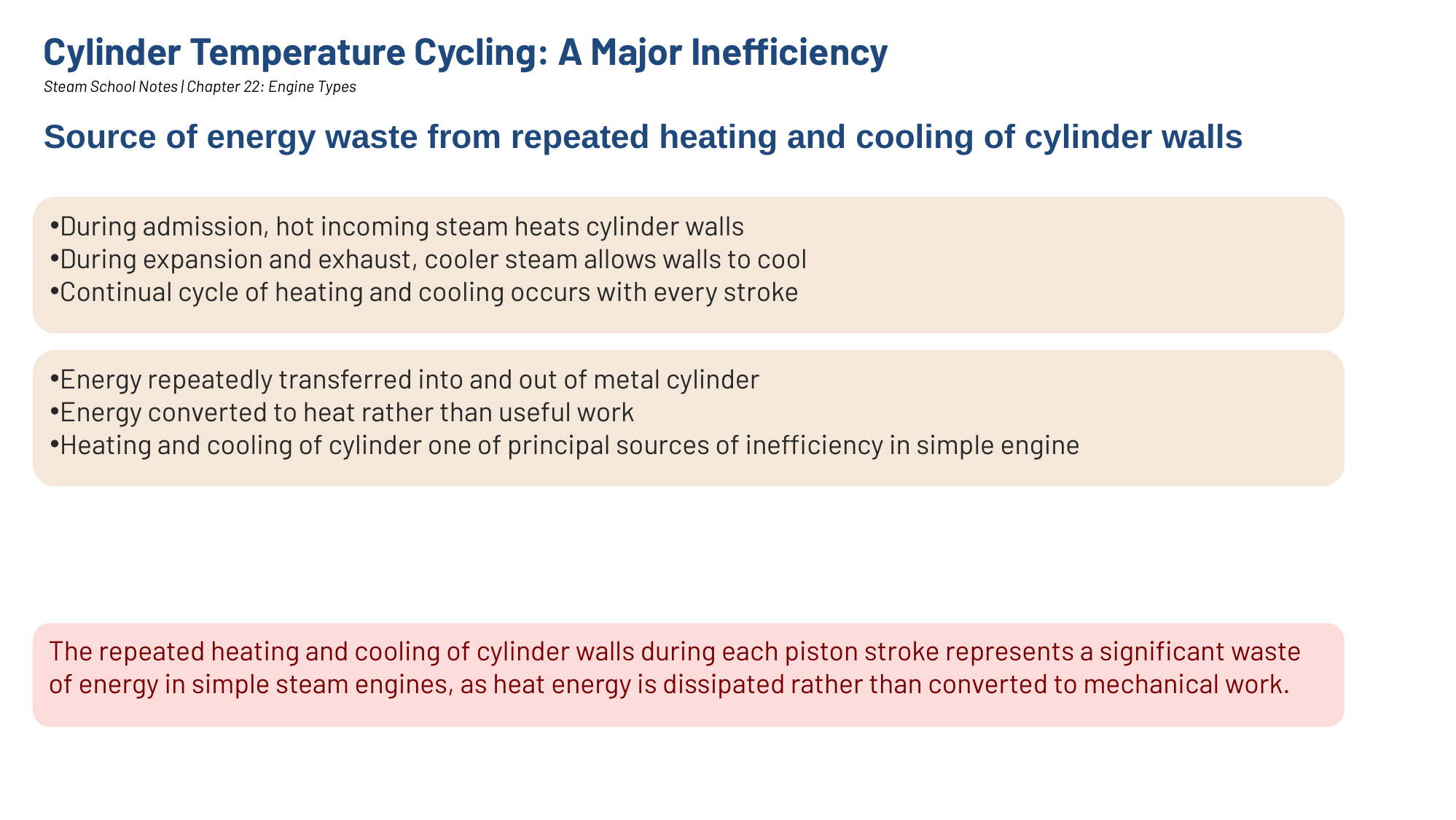

Cylinder Temperature Cycling: A Major Inefficiency
Steam School Notes | Chapter 22: Engine Types
Source of energy waste from repeated heating and cooling of cylinder walls
During admission, hot incoming steam heats cylinder walls
During expansion and exhaust, cooler steam allows walls to cool
Continual cycle of heating and cooling occurs with every stroke
Energy repeatedly transferred into and out of metal cylinder
Energy converted to heat rather than useful work
Heating and cooling of cylinder one of principal sources of inefficiency in simple engine
The repeated heating and cooling of cylinder walls during each piston stroke represents a significant waste of energy in simple steam engines, as heat energy is dissipated rather than converted to mechanical work.